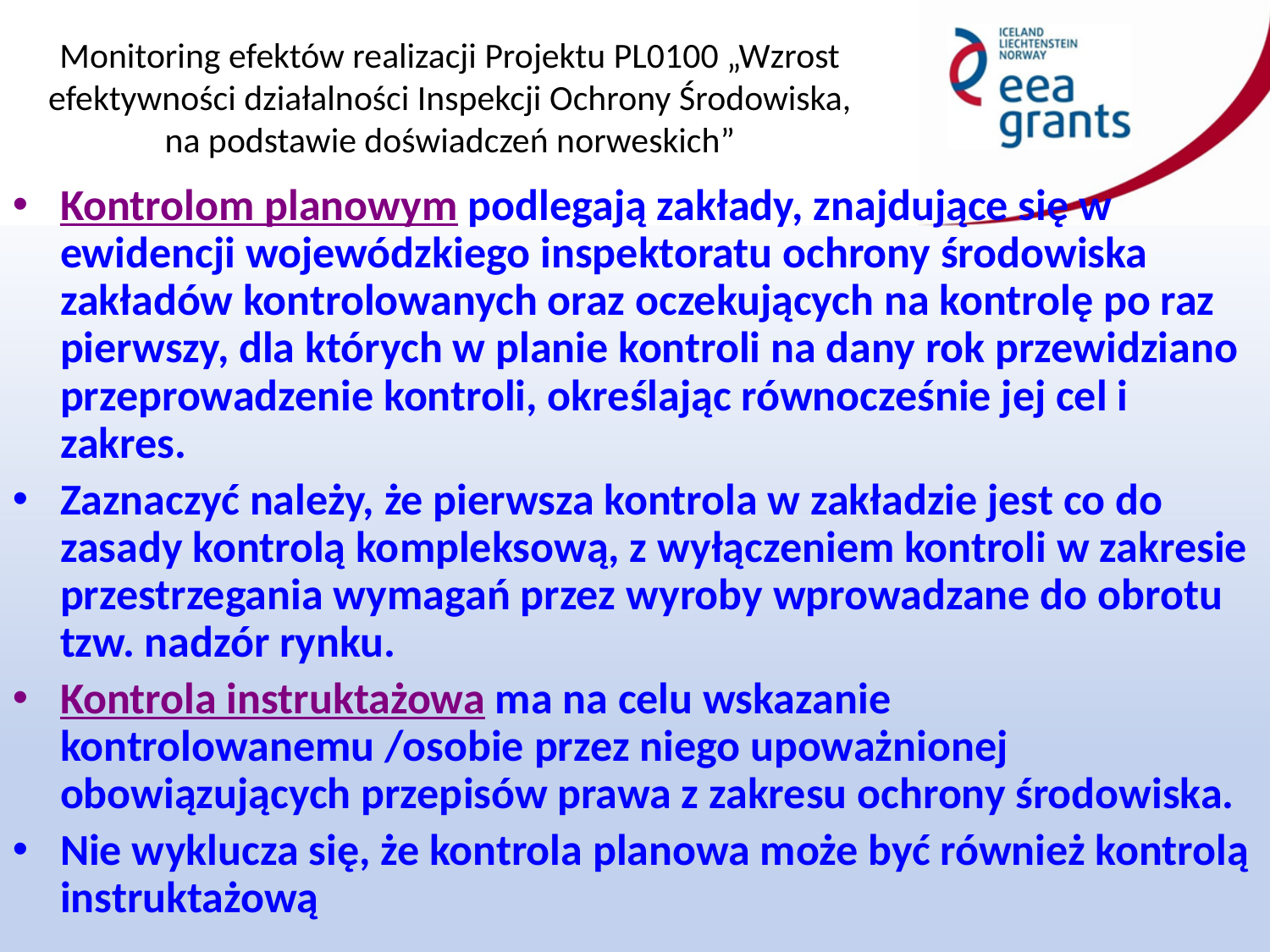

Kontrolom planowym podlegają zakłady, znajdujące się w ewidencji wojewódzkiego inspektoratu ochrony środowiska zakładów kontrolowanych oraz oczekujących na kontrolę po raz pierwszy, dla których w planie kontroli na dany rok przewidziano przeprowadzenie kontroli, określając równocześnie jej cel i zakres.
Zaznaczyć należy, że pierwsza kontrola w zakładzie jest co do zasady kontrolą kompleksową, z wyłączeniem kontroli w zakresie przestrzegania wymagań przez wyroby wprowadzane do obrotu tzw. nadzór rynku.
Kontrola instruktażowa ma na celu wskazanie kontrolowanemu /osobie przez niego upoważnionej obowiązujących przepisów prawa z zakresu ochrony środowiska.
Nie wyklucza się, że kontrola planowa może być również kontrolą instruktażową